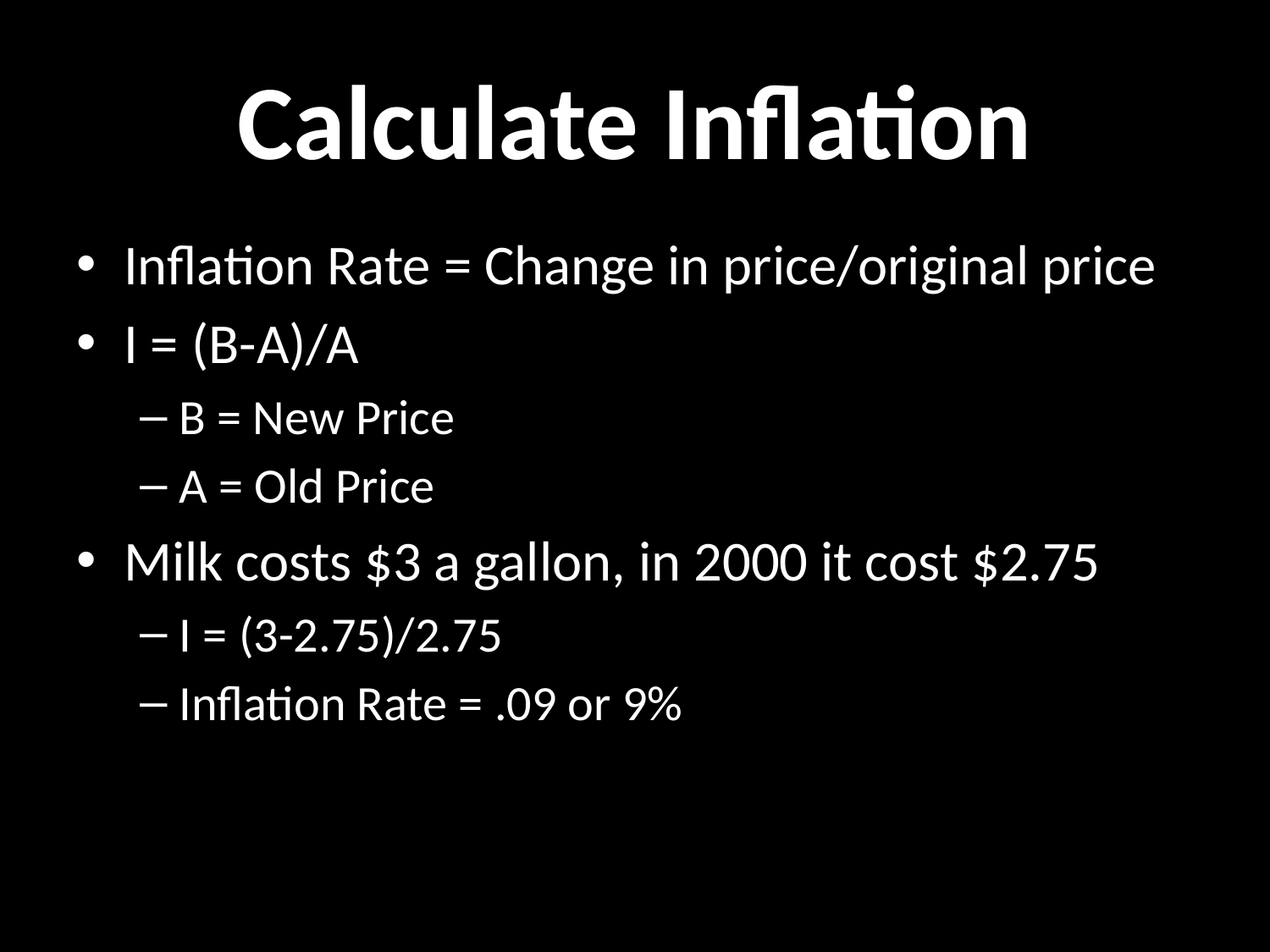

# Calculate Inflation
Inflation Rate = Change in price/original price
I = (B-A)/A
B = New Price
A = Old Price
Milk costs $3 a gallon, in 2000 it cost $2.75
I = (3-2.75)/2.75
Inflation Rate = .09 or 9%